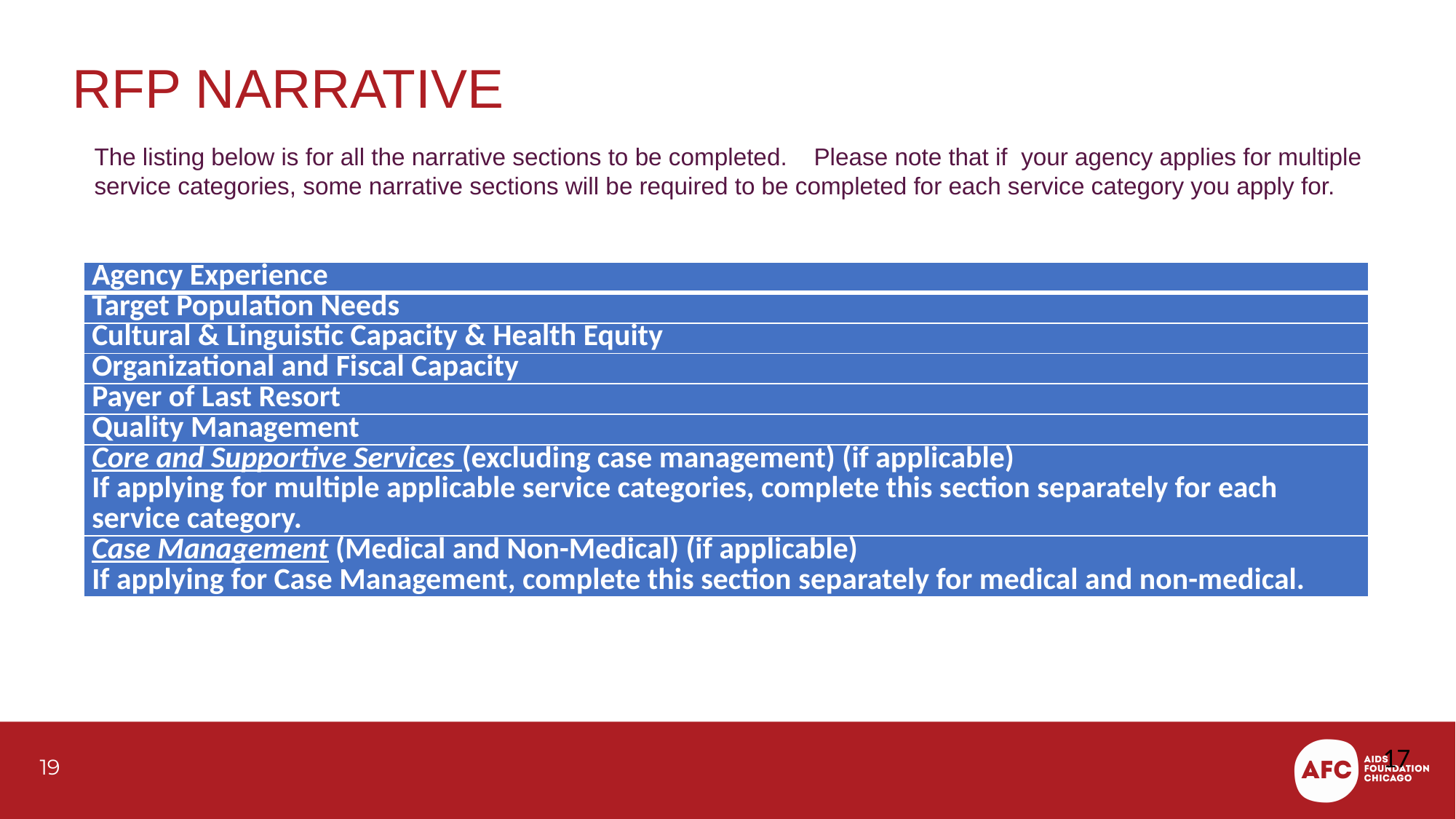

# RFP Narrative
The listing below is for all the narrative sections to be completed.    Please note that if  your agency applies for multiple service categories, some narrative sections will be required to be completed for each service category you apply for.
| Agency Experience |
| --- |
| Target Population Needs |
| Cultural & Linguistic Capacity & Health Equity |
| Organizational and Fiscal Capacity |
| Payer of Last Resort |
| Quality Management |
| Core and Supportive Services (excluding case management) (if applicable) If applying for multiple applicable service categories, complete this section separately for each service category. |
| Case Management (Medical and Non-Medical) (if applicable) If applying for Case Management, complete this section separately for medical and non-medical. |
17